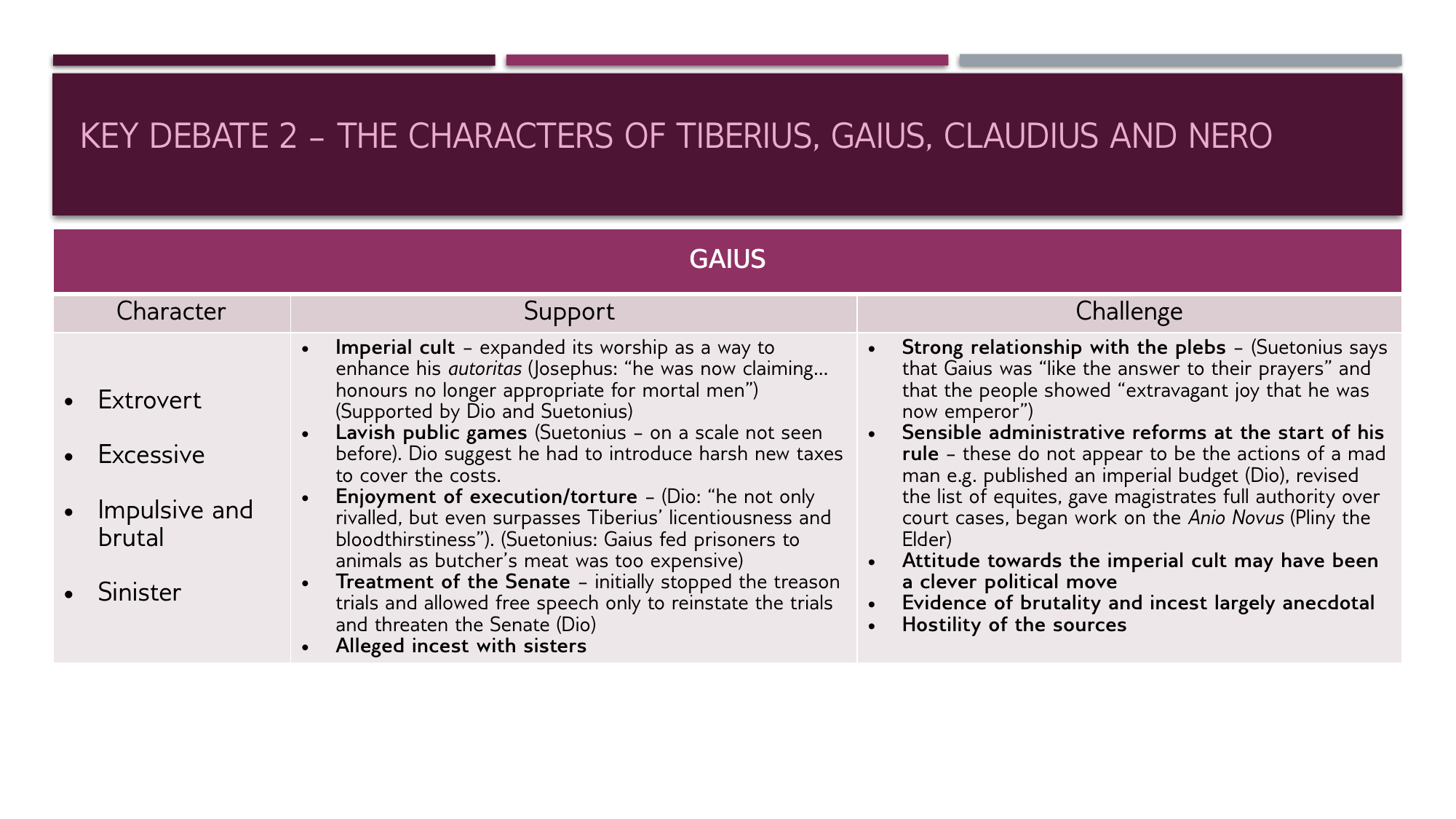

# Key Debate 2 – The Characters of Tiberius, Gaius, Claudius and Nero
| GAIUS |  |  |
| --- | --- | --- |
| Character | Support | Challenge |
| Extrovert Excessive Impulsive and brutal Sinister | Imperial cult – expanded its worship as a way to enhance his autoritas (Josephus: “he was now claiming…honours no longer appropriate for mortal men”) (Supported by Dio and Suetonius) Lavish public games (Suetonius – on a scale not seen before). Dio suggest he had to introduce harsh new taxes to cover the costs. Enjoyment of execution/torture – (Dio: “he not only rivalled, but even surpasses Tiberius’ licentiousness and bloodthirstiness”). (Suetonius: Gaius fed prisoners to animals as butcher’s meat was too expensive) Treatment of the Senate – initially stopped the treason trials and allowed free speech only to reinstate the trials and threaten the Senate (Dio) Alleged incest with sisters | Strong relationship with the plebs – (Suetonius says that Gaius was “like the answer to their prayers” and that the people showed “extravagant joy that he was now emperor”) Sensible administrative reforms at the start of his rule – these do not appear to be the actions of a mad man e.g. published an imperial budget (Dio), revised the list of equites, gave magistrates full authority over court cases, began work on the Anio Novus (Pliny the Elder) Attitude towards the imperial cult may have been a clever political move Evidence of brutality and incest largely anecdotal Hostility of the sources |